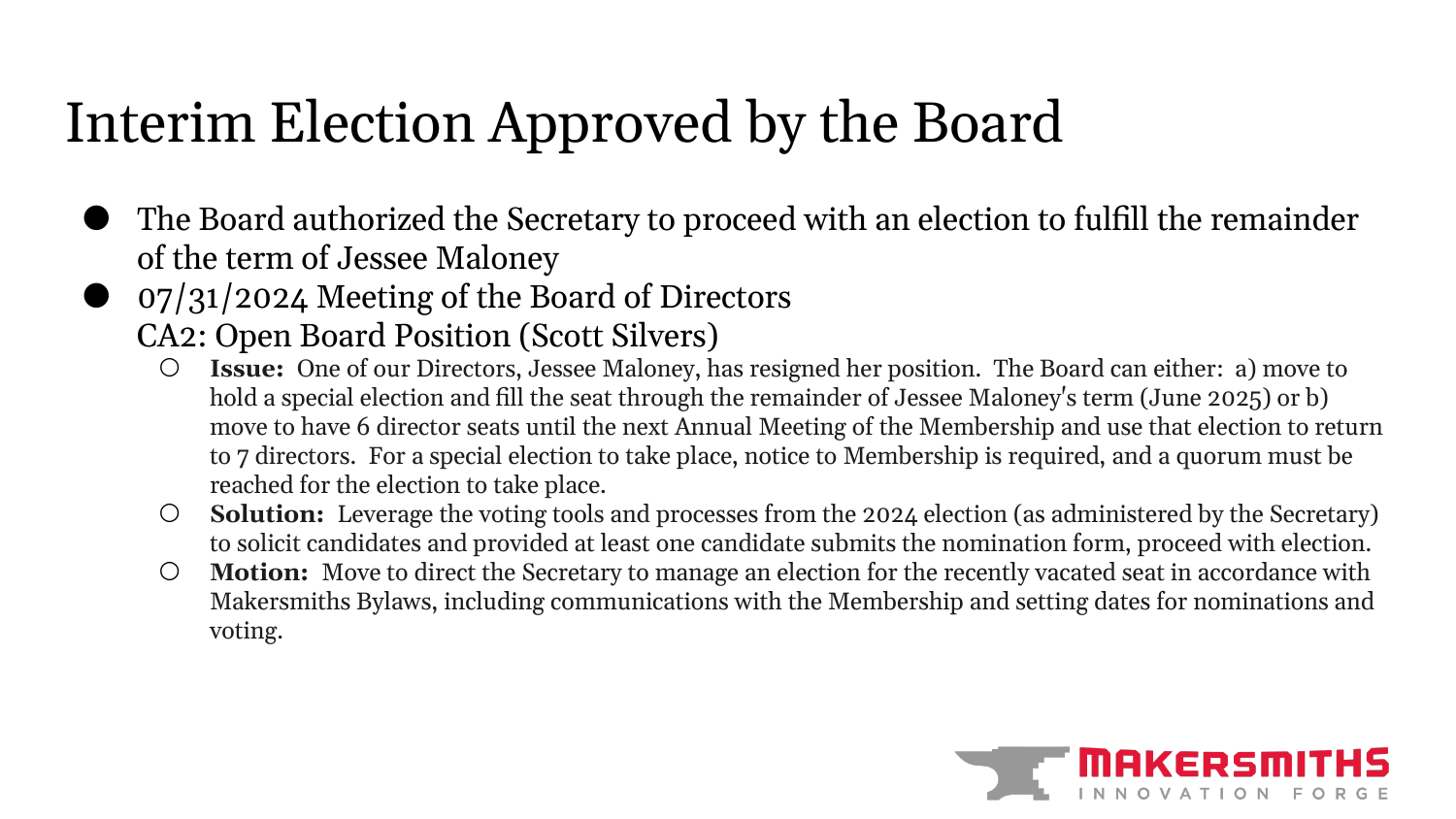

# Interim Election Approved by the Board
The Board authorized the Secretary to proceed with an election to fulfill the remainder of the term of Jessee Maloney
07/31/2024 Meeting of the Board of Directors
CA2: Open Board Position (Scott Silvers)
Issue:  One of our Directors, Jessee Maloney, has resigned her position.  The Board can either:  a) move to hold a special election and fill the seat through the remainder of Jessee Maloney's term (June 2025) or b) move to have 6 director seats until the next Annual Meeting of the Membership and use that election to return to 7 directors.  For a special election to take place, notice to Membership is required, and a quorum must be reached for the election to take place.
Solution:  Leverage the voting tools and processes from the 2024 election (as administered by the Secretary) to solicit candidates and provided at least one candidate submits the nomination form, proceed with election.
Motion:  Move to direct the Secretary to manage an election for the recently vacated seat in accordance with Makersmiths Bylaws, including communications with the Membership and setting dates for nominations and voting.